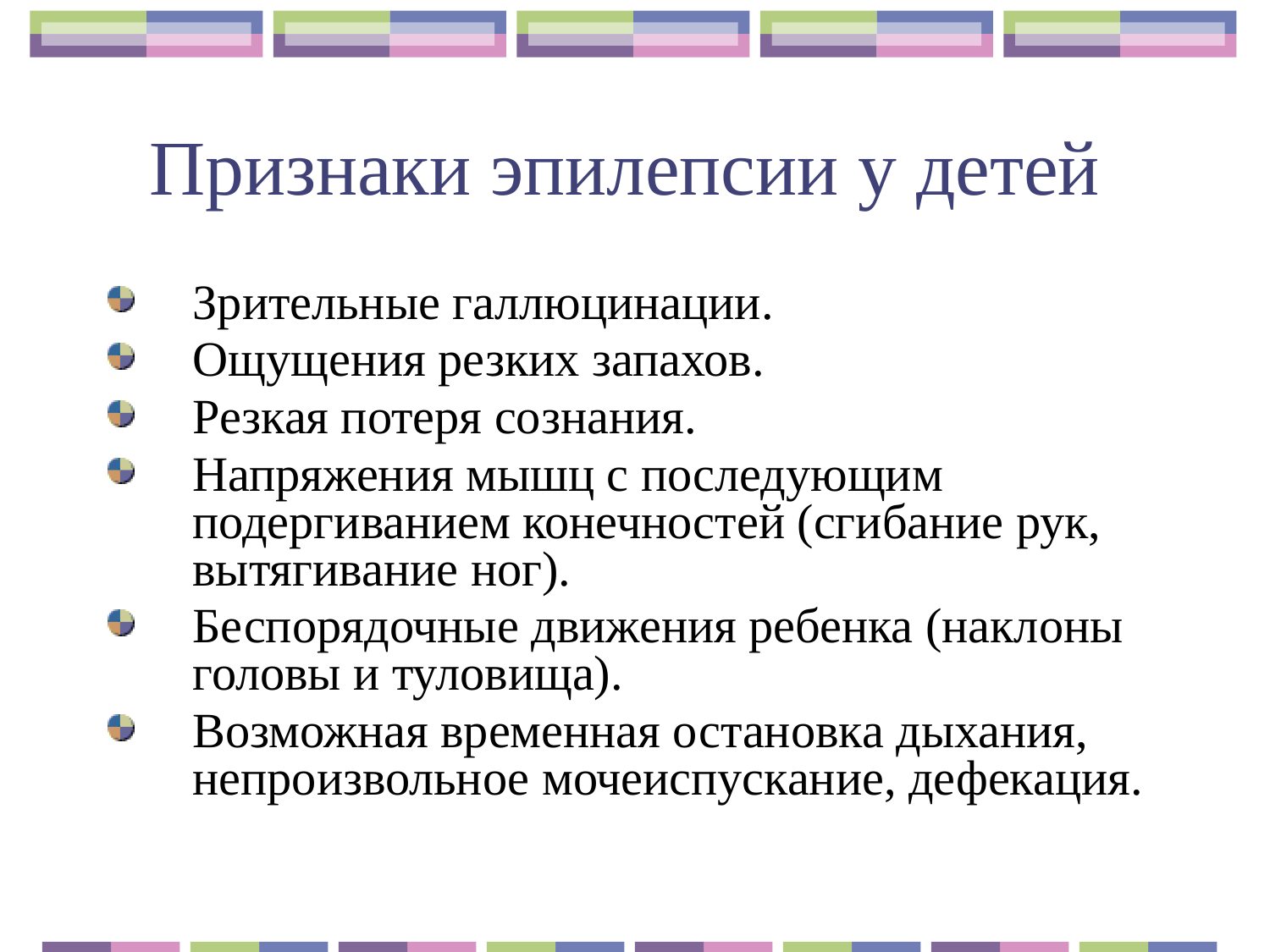

# Признаки эпилепсии у детей
Зрительные галлюцинации.
Ощущения резких запахов.
Резкая потеря сознания.
Напряжения мышц с последующим подергиванием конечностей (сгибание рук, вытягивание ног).
Беспорядочные движения ребенка (наклоны головы и туловища).
Возможная временная остановка дыхания, непроизвольное мочеиспускание, дефекация.